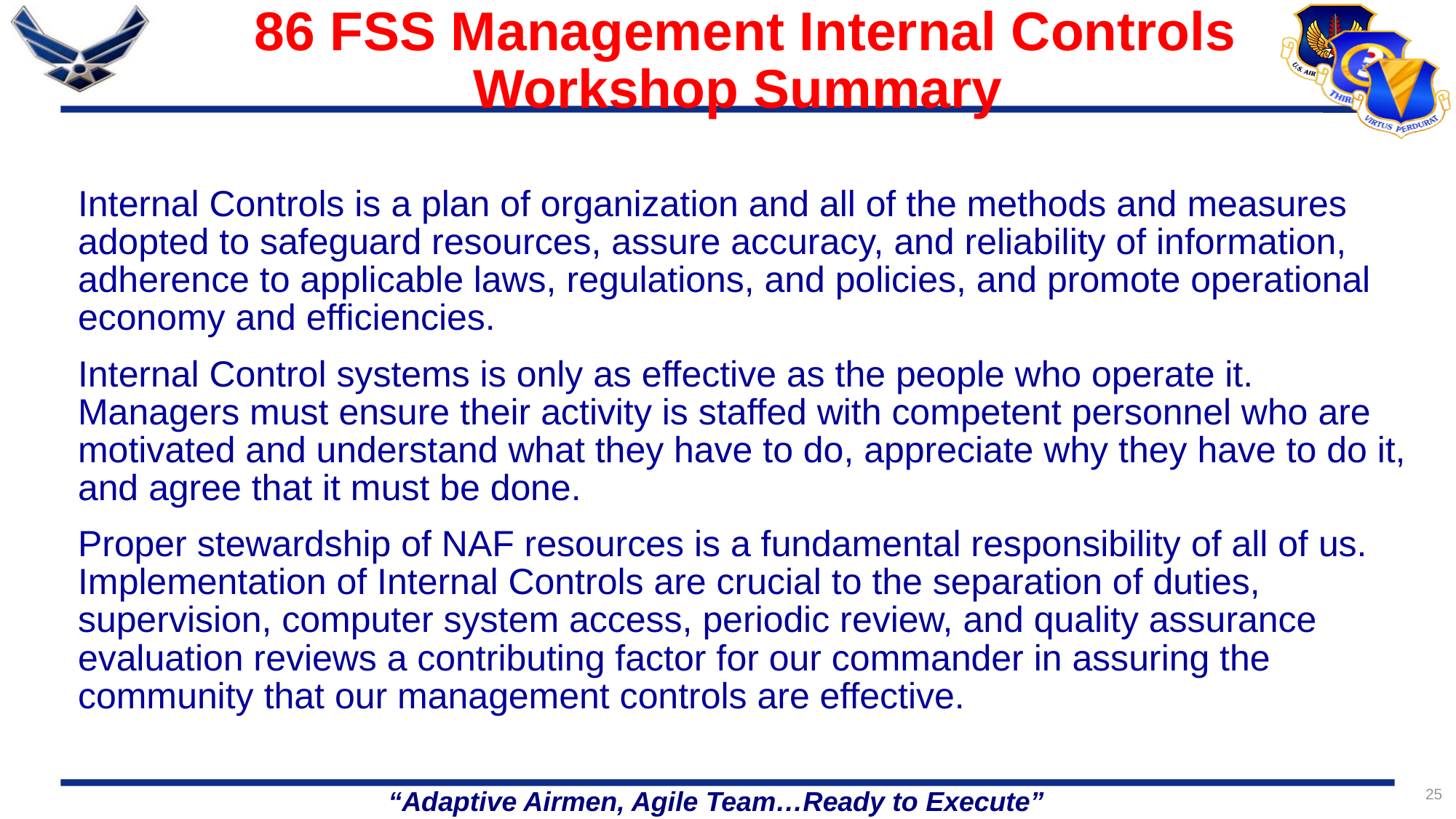

86 FSS Management Internal Controls Workshop Summary
Internal Controls is a plan of organization and all of the methods and measures adopted to safeguard resources, assure accuracy, and reliability of information, adherence to applicable laws, regulations, and policies, and promote operational economy and efficiencies.
Internal Control systems is only as effective as the people who operate it.  Managers must ensure their activity is staffed with competent personnel who are motivated and understand what they have to do, appreciate why they have to do it, and agree that it must be done.
Proper stewardship of NAF resources is a fundamental responsibility of all of us.  Implementation of Internal Controls are crucial to the separation of duties, supervision, computer system access, periodic review, and quality assurance evaluation reviews a contributing factor for our commander in assuring the community that our management controls are effective.

25